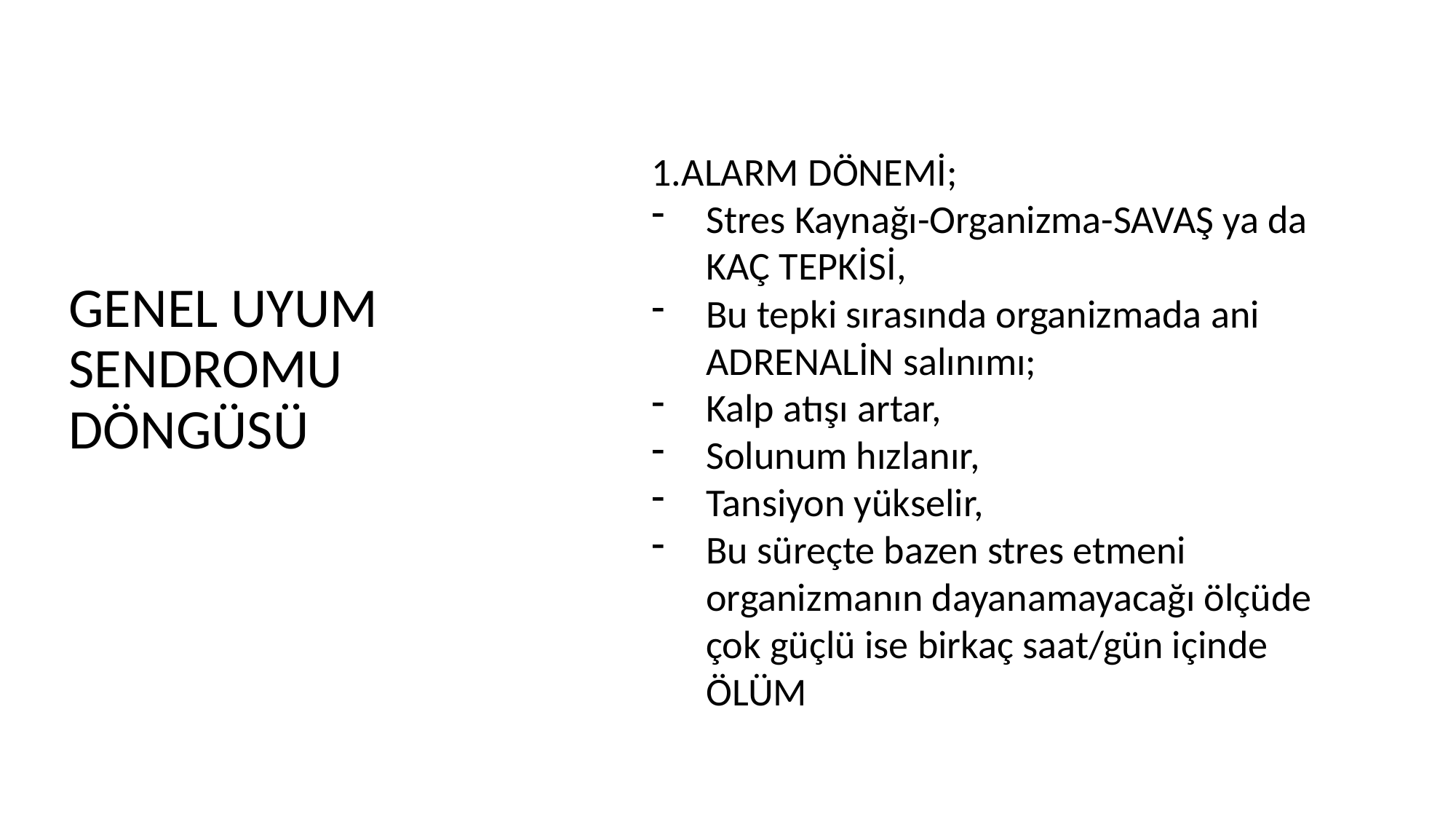

1.ALARM DÖNEMİ;
Stres Kaynağı-Organizma-SAVAŞ ya da KAÇ TEPKİSİ,
Bu tepki sırasında organizmada ani ADRENALİN salınımı;
Kalp atışı artar,
Solunum hızlanır,
Tansiyon yükselir,
Bu süreçte bazen stres etmeni organizmanın dayanamayacağı ölçüde çok güçlü ise birkaç saat/gün içinde ÖLÜM
# GENEL UYUM SENDROMU DÖNGÜSÜ